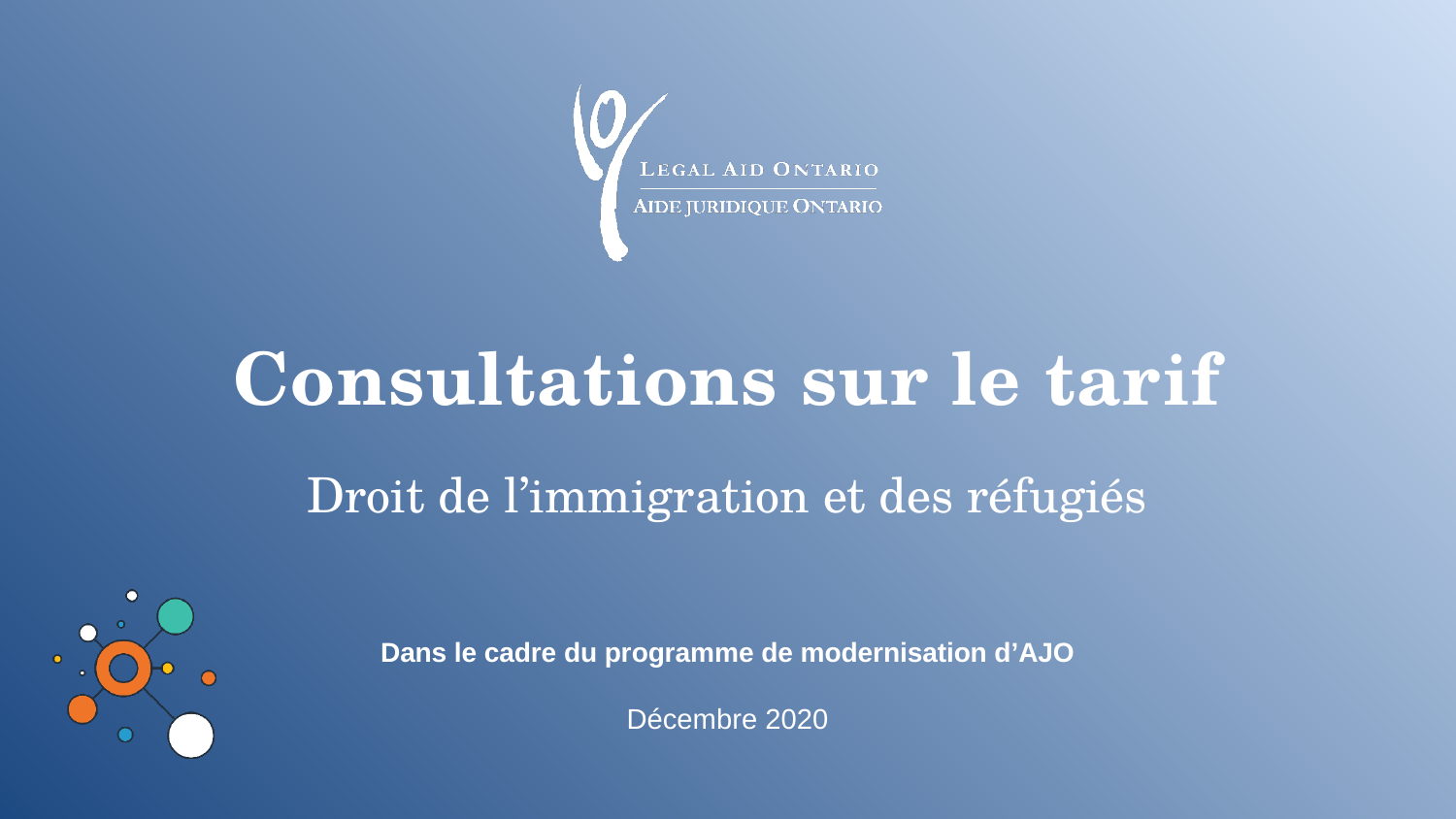

# Consultations sur le tarif
Droit de l’immigration et des réfugiés
Dans le cadre du programme de modernisation d’AJO
Décembre 2020